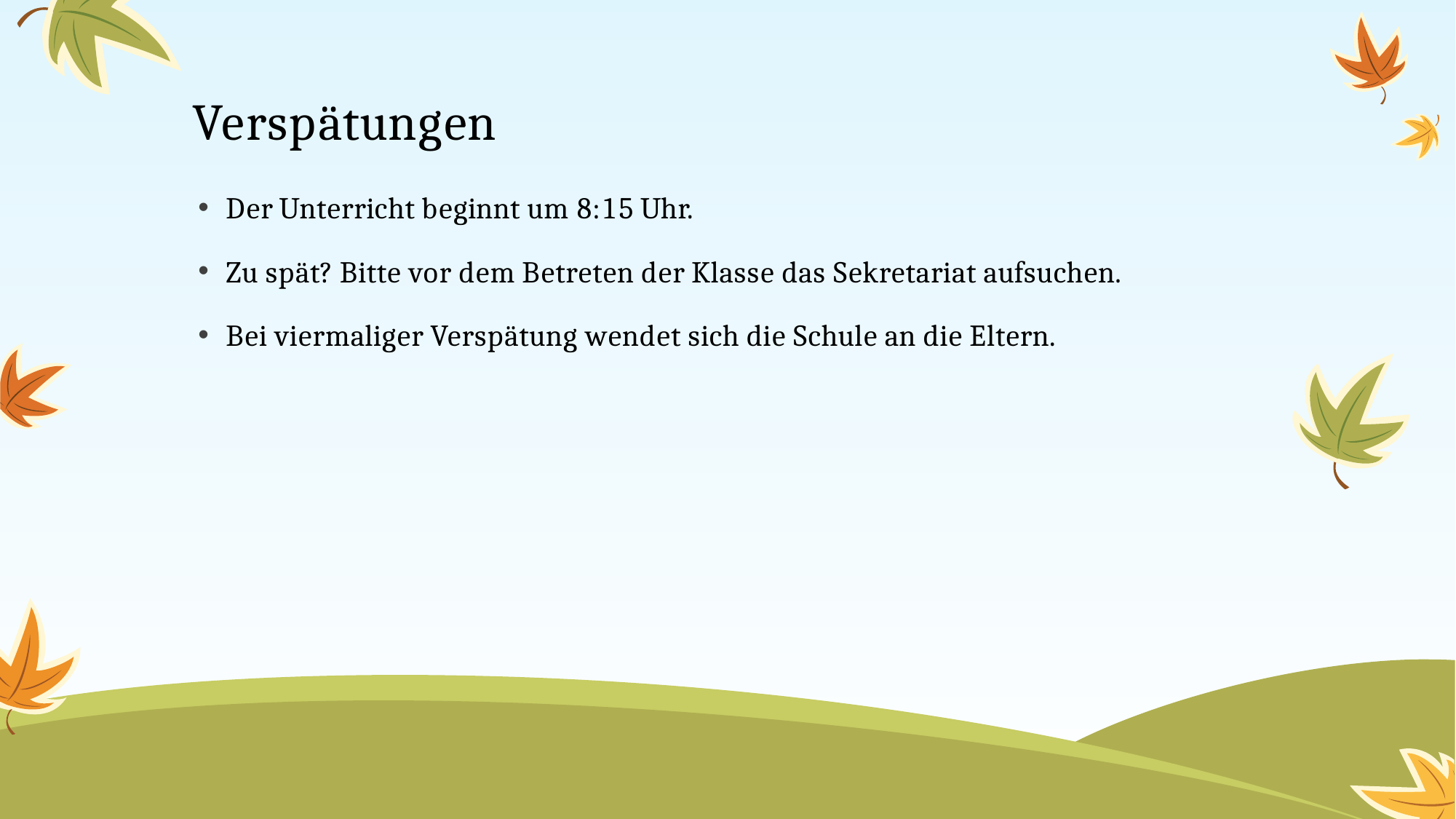

# Verspätungen
Der Unterricht beginnt um 8:15 Uhr.
Zu spät? Bitte vor dem Betreten der Klasse das Sekretariat aufsuchen.
Bei viermaliger Verspätung wendet sich die Schule an die Eltern.